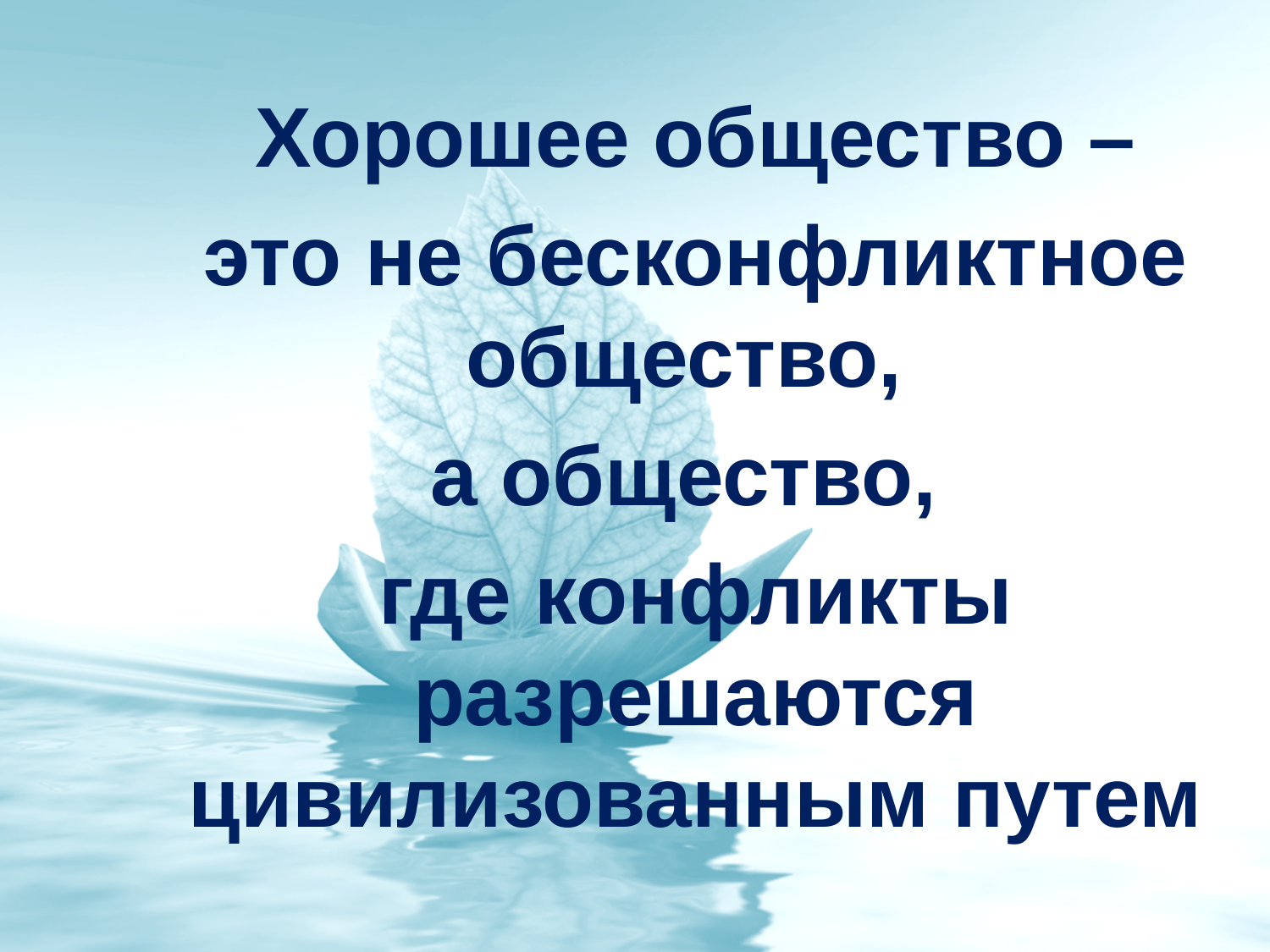

Хорошее общество –
это не бесконфликтное общество,
а общество,
где конфликты разрешаются цивилизованным путем